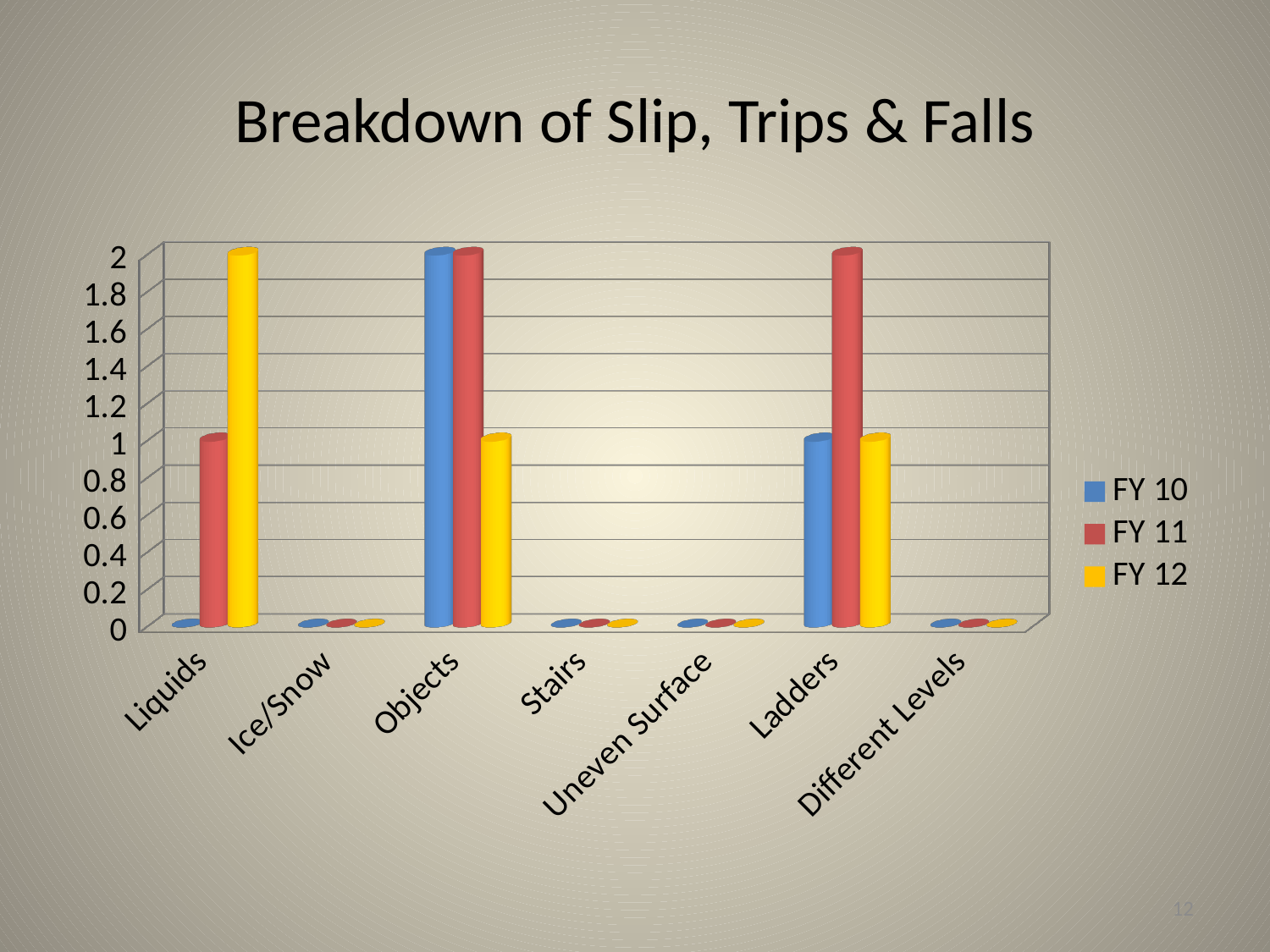

# Breakdown of Slip, Trips & Falls

[unsupported chart]

12